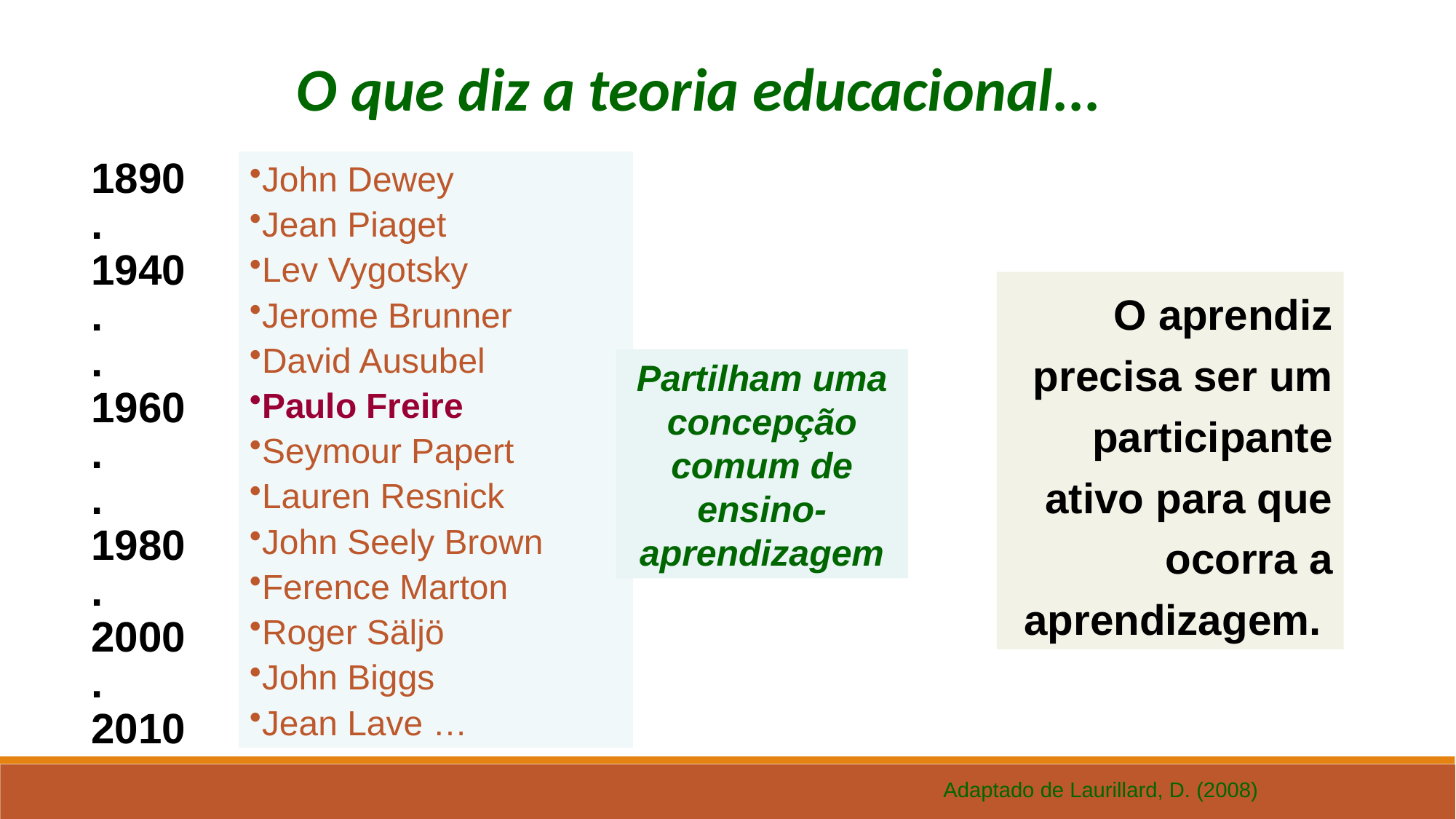

O que diz a teoria educacional...
John Dewey
Jean Piaget
Lev Vygotsky
Jerome Brunner
David Ausubel
Paulo Freire
Seymour Papert
Lauren Resnick
John Seely Brown
Ference Marton
Roger Säljö
John Biggs
Jean Lave …
1890
.
1940
.
.
1960
.
.
1980
.
2000
.
2010
O aprendiz precisa ser um participante ativo para que ocorra a aprendizagem.
Partilham uma concepção comum de ensino-aprendizagem
Adaptado de Laurillard, D. (2008)